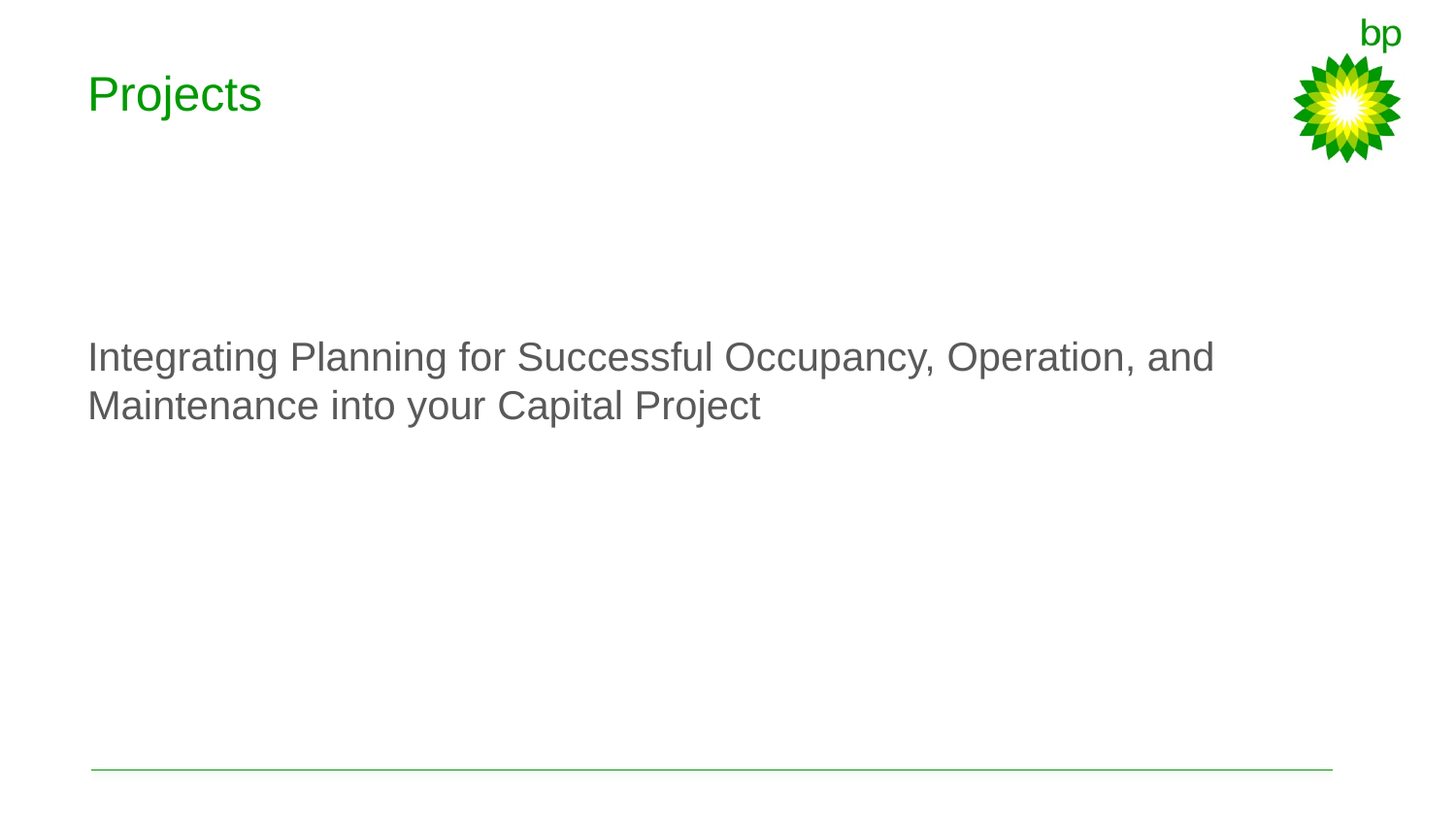

# Projects
Integrating Planning for Successful Occupancy, Operation, and Maintenance into your Capital Project